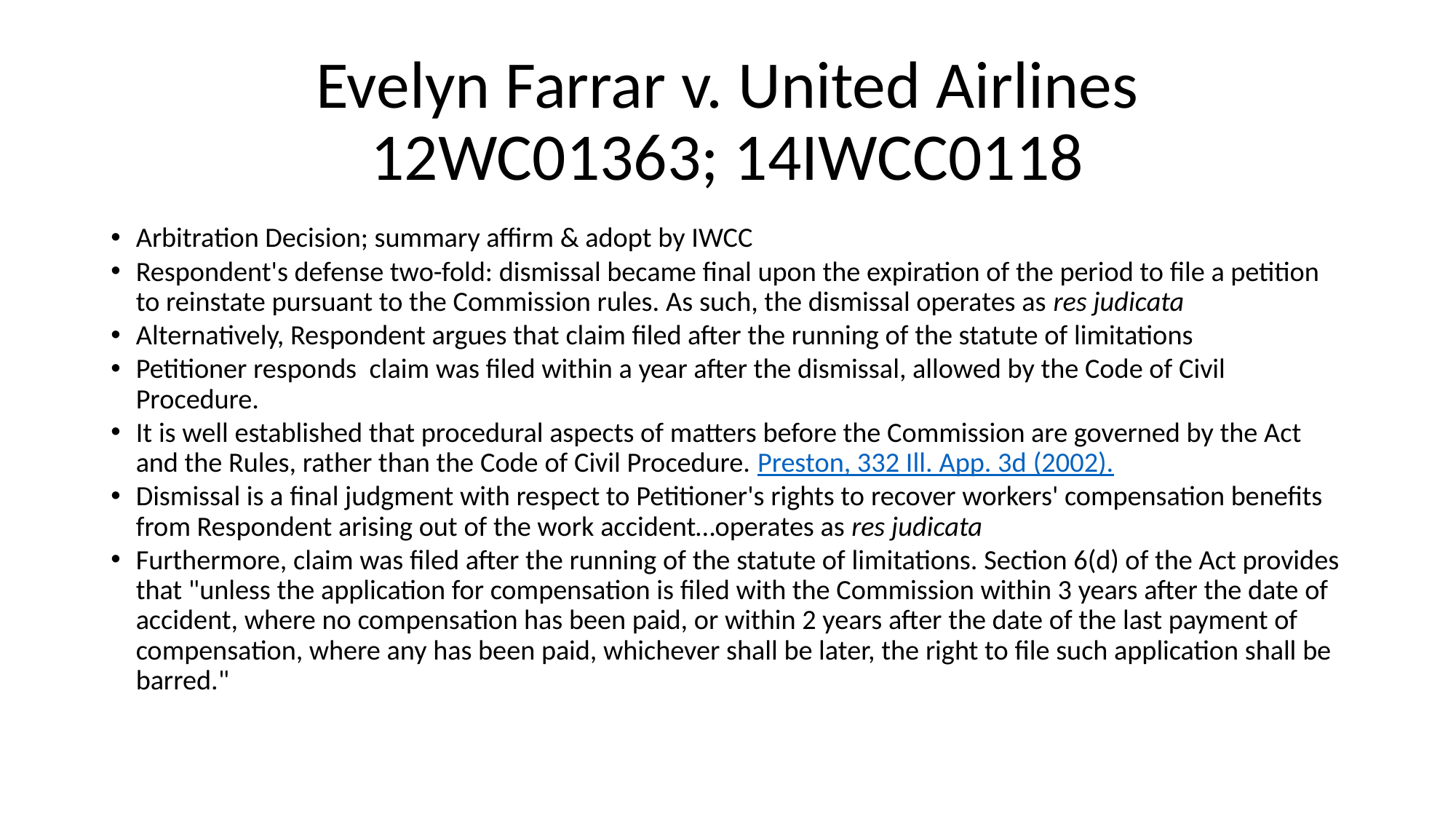

# Evelyn Farrar v. United Airlines 12WC01363; 14IWCC0118
Arbitration Decision; summary affirm & adopt by IWCC
Respondent's defense two-fold: dismissal became final upon the expiration of the period to file a petition to reinstate pursuant to the Commission rules. As such, the dismissal operates as res judicata
Alternatively, Respondent argues that claim filed after the running of the statute of limitations
Petitioner responds  claim was filed within a year after the dismissal, allowed by the Code of Civil Procedure.
It is well established that procedural aspects of matters before the Commission are governed by the Act and the Rules, rather than the Code of Civil Procedure. Preston, 332 Ill. App. 3d (2002).
Dismissal is a final judgment with respect to Petitioner's rights to recover workers' compensation benefits from Respondent arising out of the work accident…operates as res judicata
Furthermore, claim was filed after the running of the statute of limitations. Section 6(d) of the Act provides that "unless the application for compensation is filed with the Commission within 3 years after the date of accident, where no compensation has been paid, or within 2 years after the date of the last payment of compensation, where any has been paid, whichever shall be later, the right to file such application shall be barred."